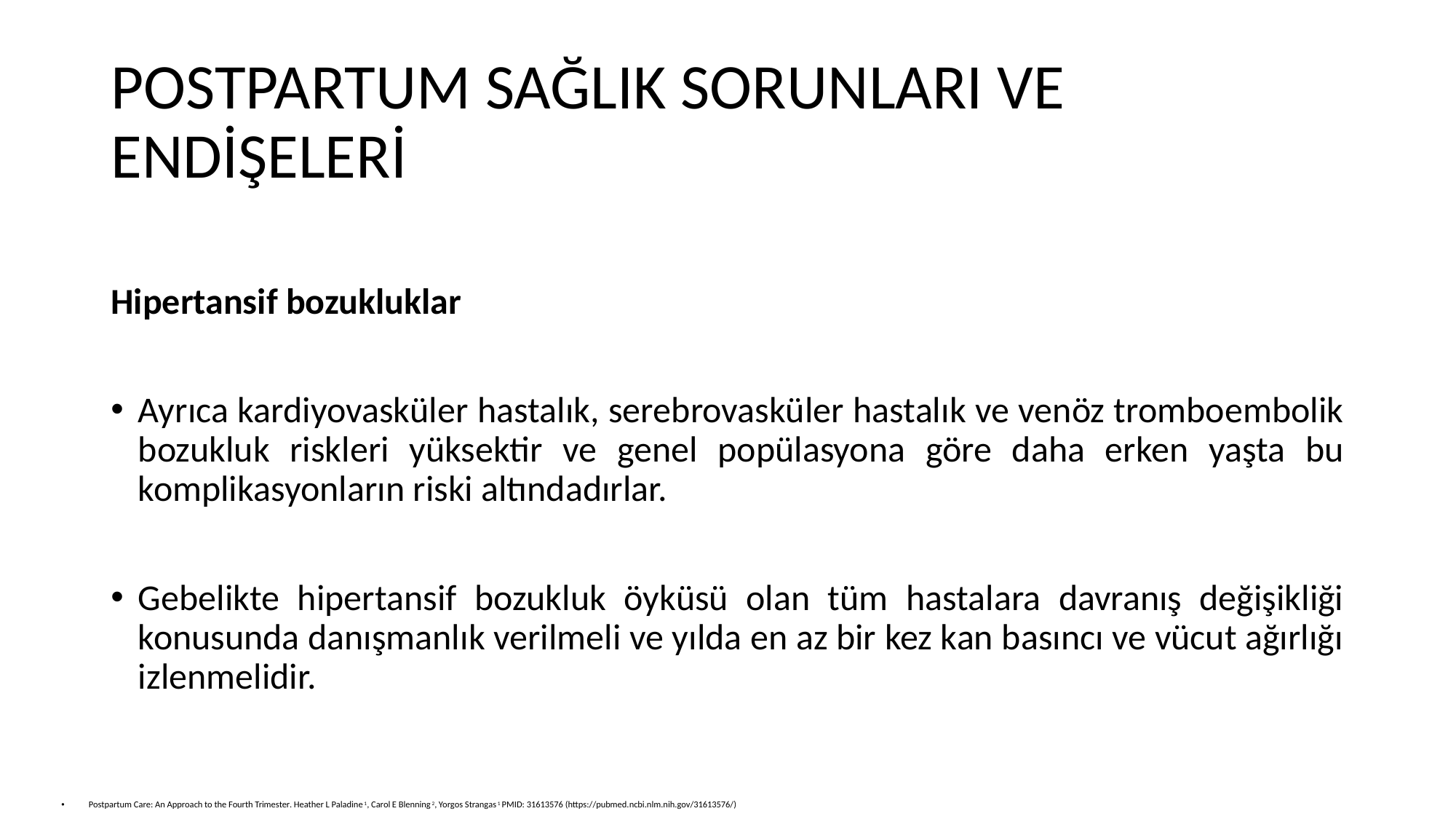

# POSTPARTUM SAĞLIK SORUNLARI VE ENDİŞELERİ

Hipertansif bozukluklar

Ayrıca kardiyovasküler hastalık, serebrovasküler hastalık ve venöz tromboembolik bozukluk riskleri yüksektir ve genel popülasyona göre daha erken yaşta bu komplikasyonların riski altındadırlar.

Gebelikte hipertansif bozukluk öyküsü olan tüm hastalara davranış değişikliği konusunda danışmanlık verilmeli ve yılda en az bir kez kan basıncı ve vücut ağırlığı izlenmelidir.
Postpartum Care: An Approach to the Fourth Trimester. Heather L Paladine 1, Carol E Blenning 2, Yorgos Strangas 1 PMID: 31613576 (https://pubmed.ncbi.nlm.nih.gov/31613576/)